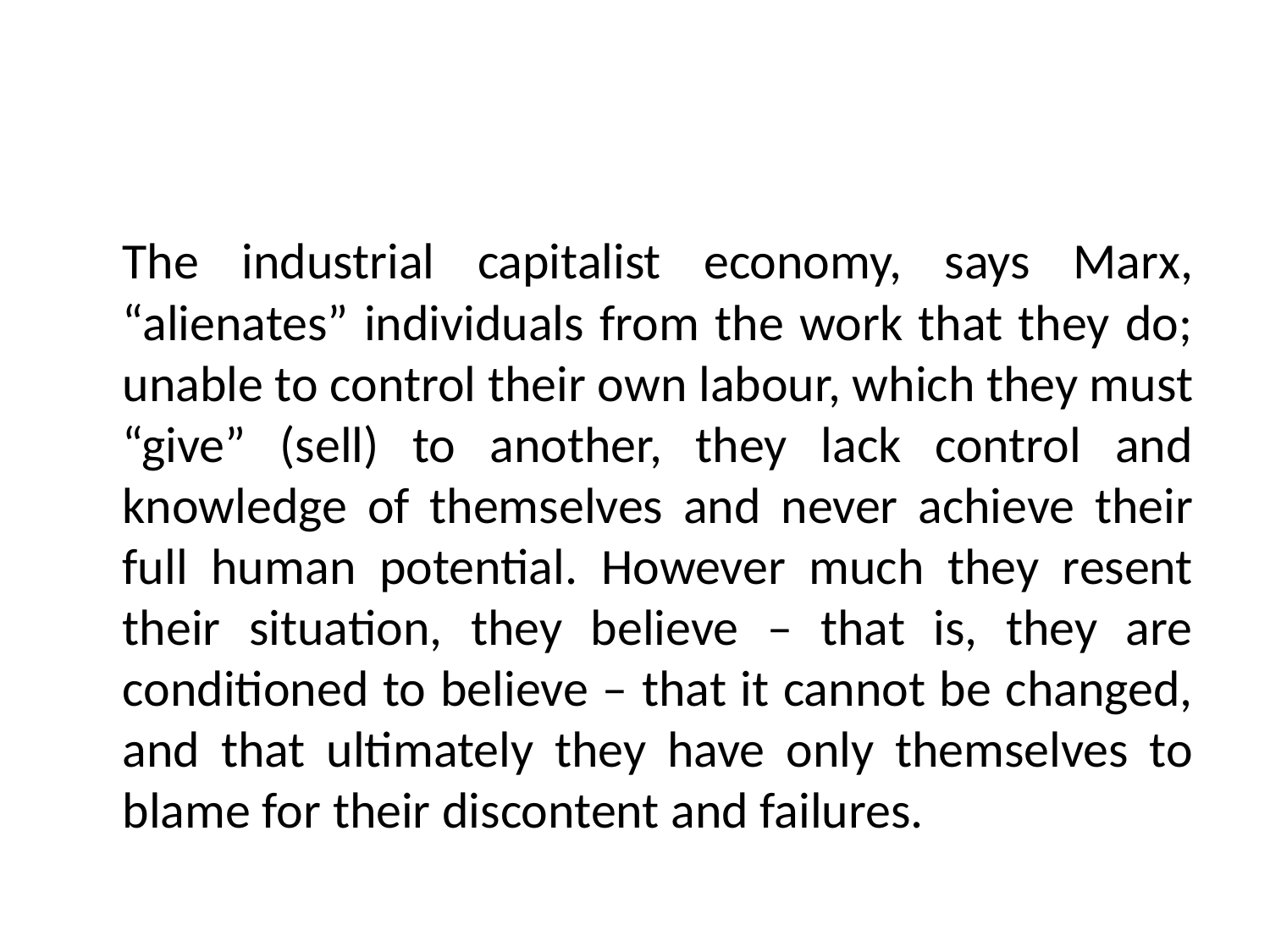

The industrial capitalist economy, says Marx, “alienates” individuals from the work that they do; unable to control their own labour, which they must “give” (sell) to another, they lack control and knowledge of themselves and never achieve their full human potential. However much they resent their situation, they believe – that is, they are conditioned to believe – that it cannot be changed, and that ultimately they have only themselves to blame for their discontent and failures.